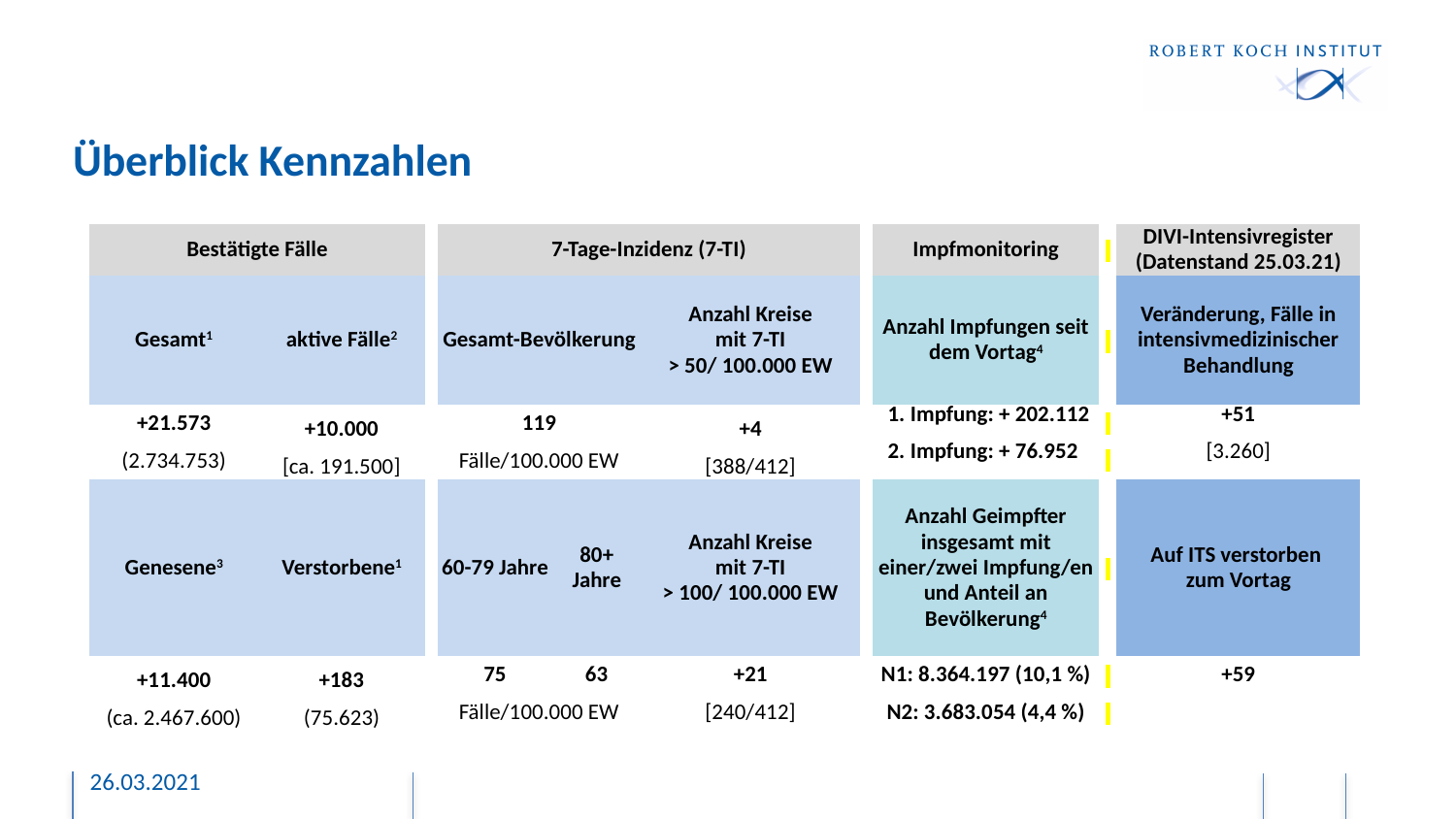

# Überblick Kennzahlen
| Bestätigte Fälle |  |  | 7-Tage-Inzidenz (7-TI) |  |  |  | Impfmonitoring |  | DIVI-Intensivregister (Datenstand 25.03.21) |
| --- | --- | --- | --- | --- | --- | --- | --- | --- | --- |
| Gesamt1 | aktive Fälle2 |  | Gesamt-Bevölkerung |  | Anzahl Kreise mit 7-TI > 50/ 100.000 EW |  | Anzahl Impfungen seit dem Vortag4 |  | Veränderung, Fälle in intensivmedizinischer Behandlung |
| +21.573 | +10.000 |  | 119 |  | +4 |  | 1. Impfung: + 202.112 |  | +51 |
| (2.734.753) | [ca. 191.500] |  | Fälle/100.000 EW |  | [388/412] |  | 2. Impfung: + 76.952 |  | [3.260] |
| Genesene3 | Verstorbene1 |  | 60-79 Jahre | 80+ Jahre | Anzahl Kreise mit 7-TI > 100/ 100.000 EW |  | Anzahl Geimpfter insgesamt mit einer/zwei Impfung/en und Anteil an Bevölkerung4 |  | Auf ITS verstorben zum Vortag |
| +11.400 | +183 |  | 75 | 63 | +21 |  | N1: 8.364.197 (10,1 %) |  | +59 |
| (ca. 2.467.600) | (75.623) |  | Fälle/100.000 EW |  | [240/412] |  | N2: 3.683.054 (4,4 %) |  |  |
26.03.2021